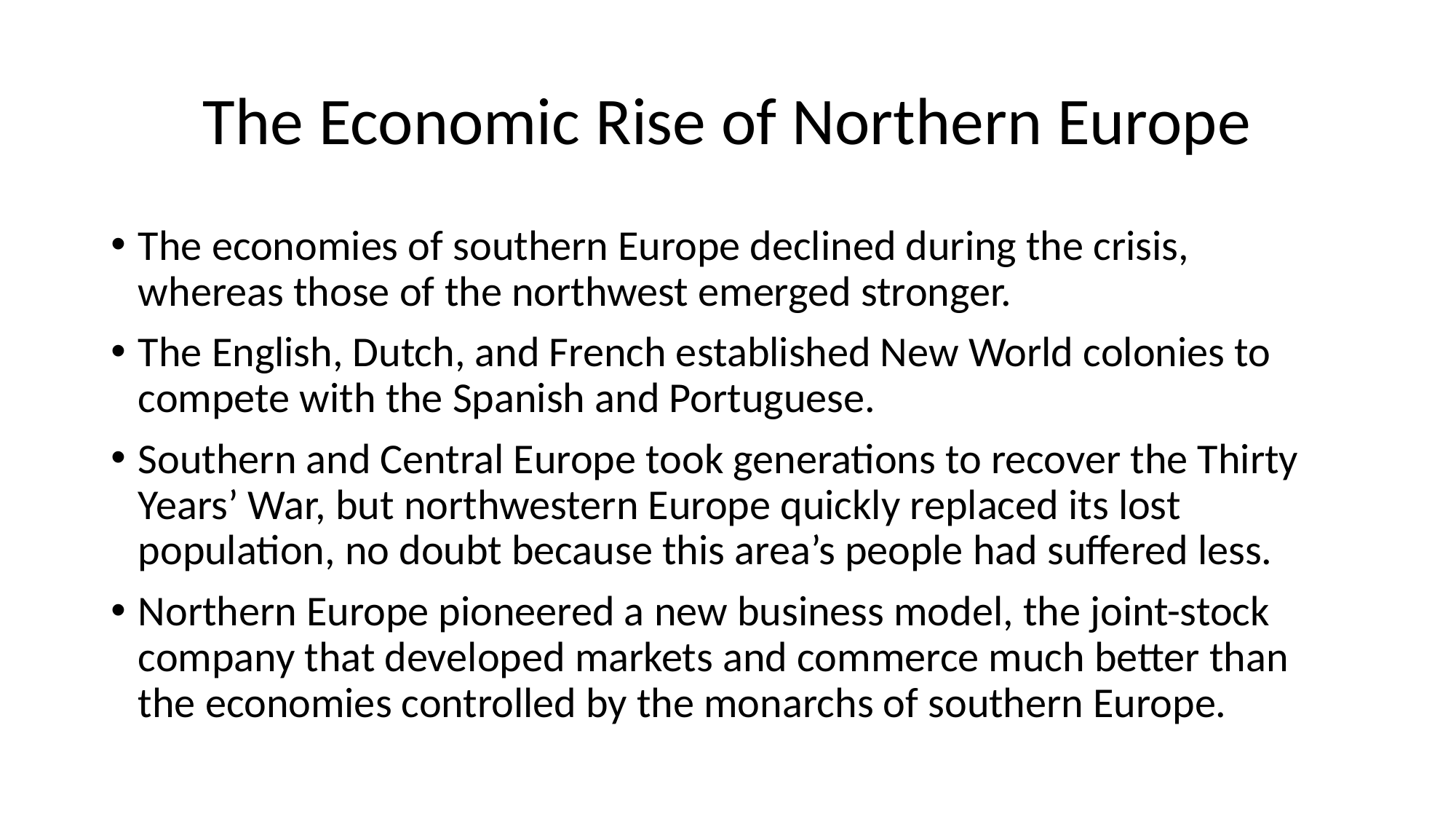

# The Economic Rise of Northern Europe
The economies of southern Europe declined during the crisis, whereas those of the northwest emerged stronger.
The English, Dutch, and French established New World colonies to compete with the Spanish and Portuguese.
Southern and Central Europe took generations to recover the Thirty Years’ War, but northwestern Europe quickly replaced its lost population, no doubt because this area’s people had suffered less.
Northern Europe pioneered a new business model, the joint-stock company that developed markets and commerce much better than the economies controlled by the monarchs of southern Europe.